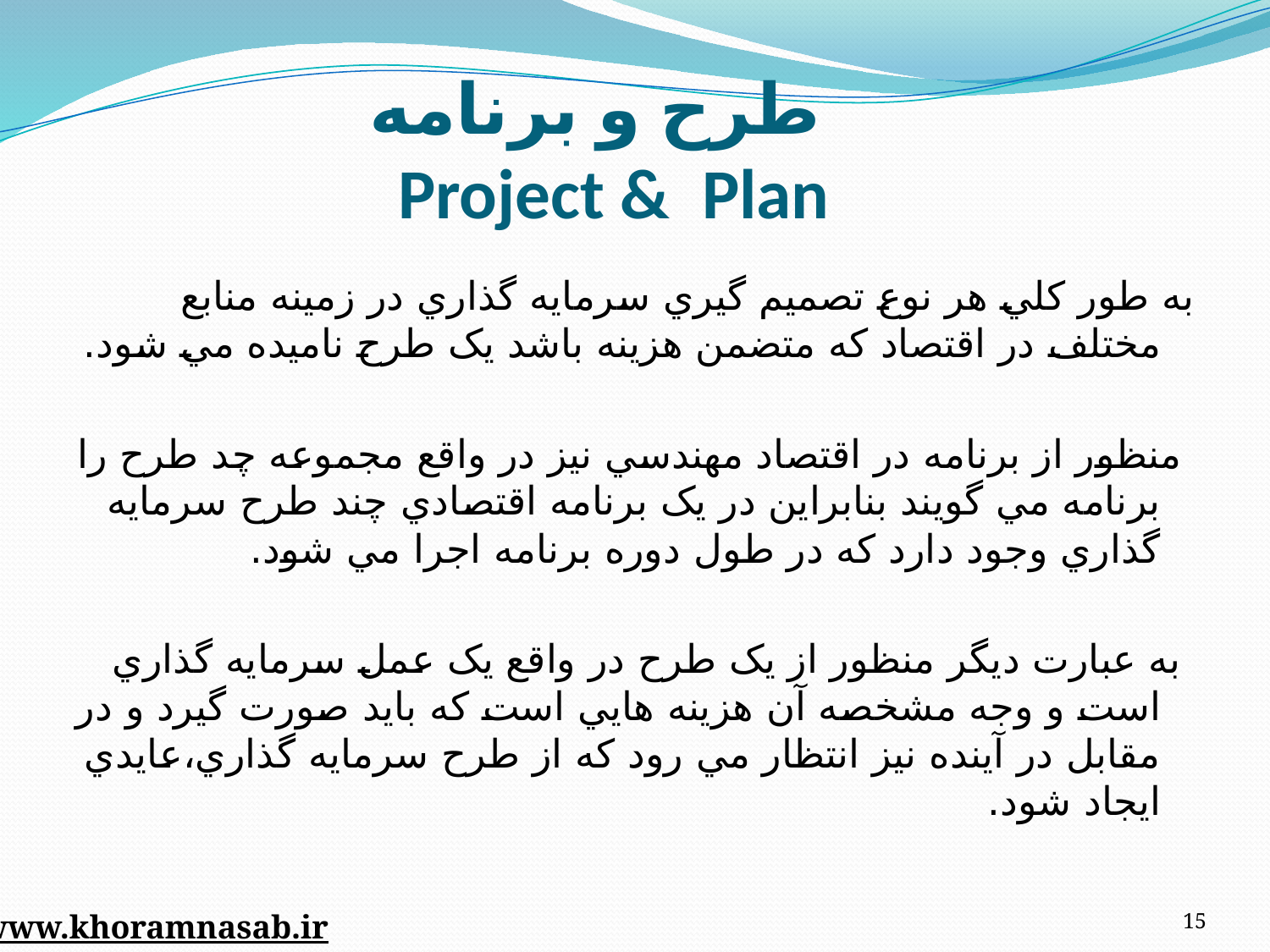

# طرح و برنامه Project &  Plan
به طور کلي هر نوع تصميم گيري سرمايه گذاري در زمينه منابع مختلف در اقتصاد که متضمن هزينه باشد يک طرح ناميده مي شود.

 منظور از برنامه در اقتصاد مهندسي نيز در واقع مجموعه چد طرح را برنامه مي گويند بنابراين در يک برنامه اقتصادي چند طرح سرمايه گذاري وجود دارد که در طول دوره برنامه اجرا مي شود.

 به عبارت ديگر منظور از يک طرح در واقع يک عمل سرمايه گذاري است و وجه مشخصه آن هزينه هايي است که بايد صورت گيرد و در مقابل در آينده نيز انتظار مي رود که از طرح سرمايه گذاري،عايدي ايجاد شود.

15
www.khoramnasab.ir